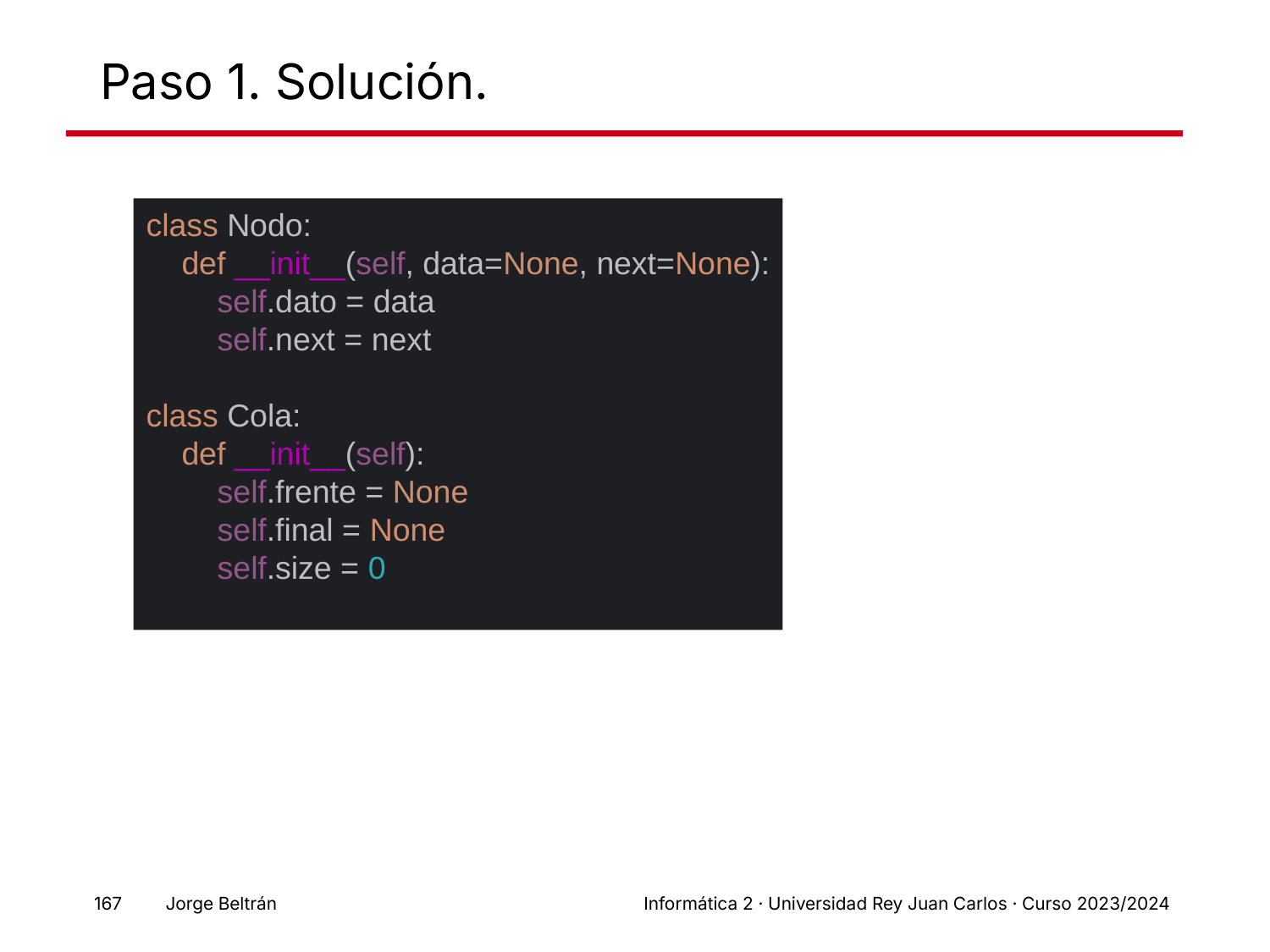

# Paso 1. Solución.
class Nodo:
    def __init__(self, data=None, next=None):
        self.dato = data
        self.next = next
class Cola:
    def __init__(self):
        self.frente = None
        self.final = None
        self.size = 0